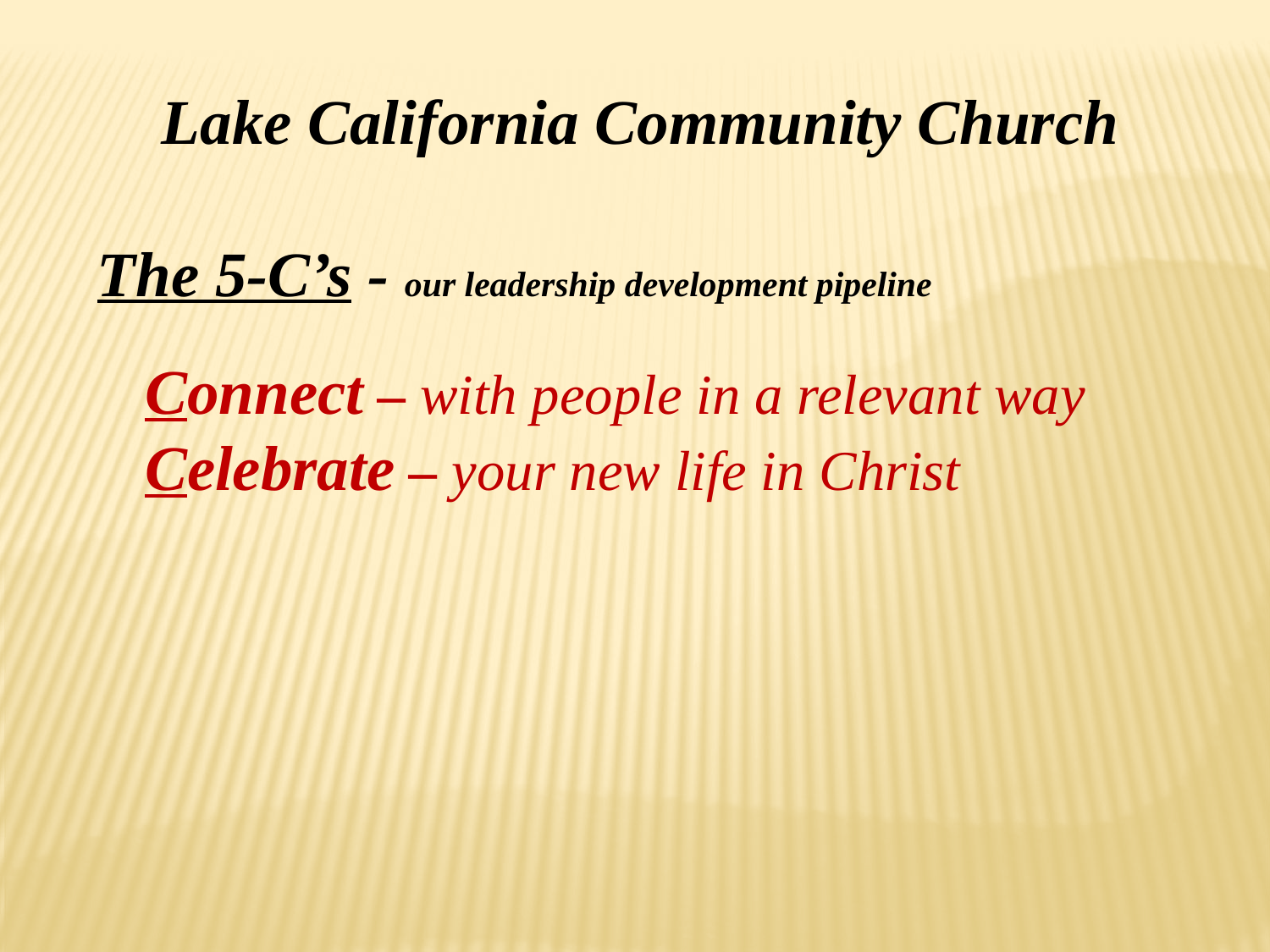

Lake California Community Church

The 5-C’s - our leadership development pipeline

   Connect – with people in a relevant way
   Celebrate – your new life in Christ